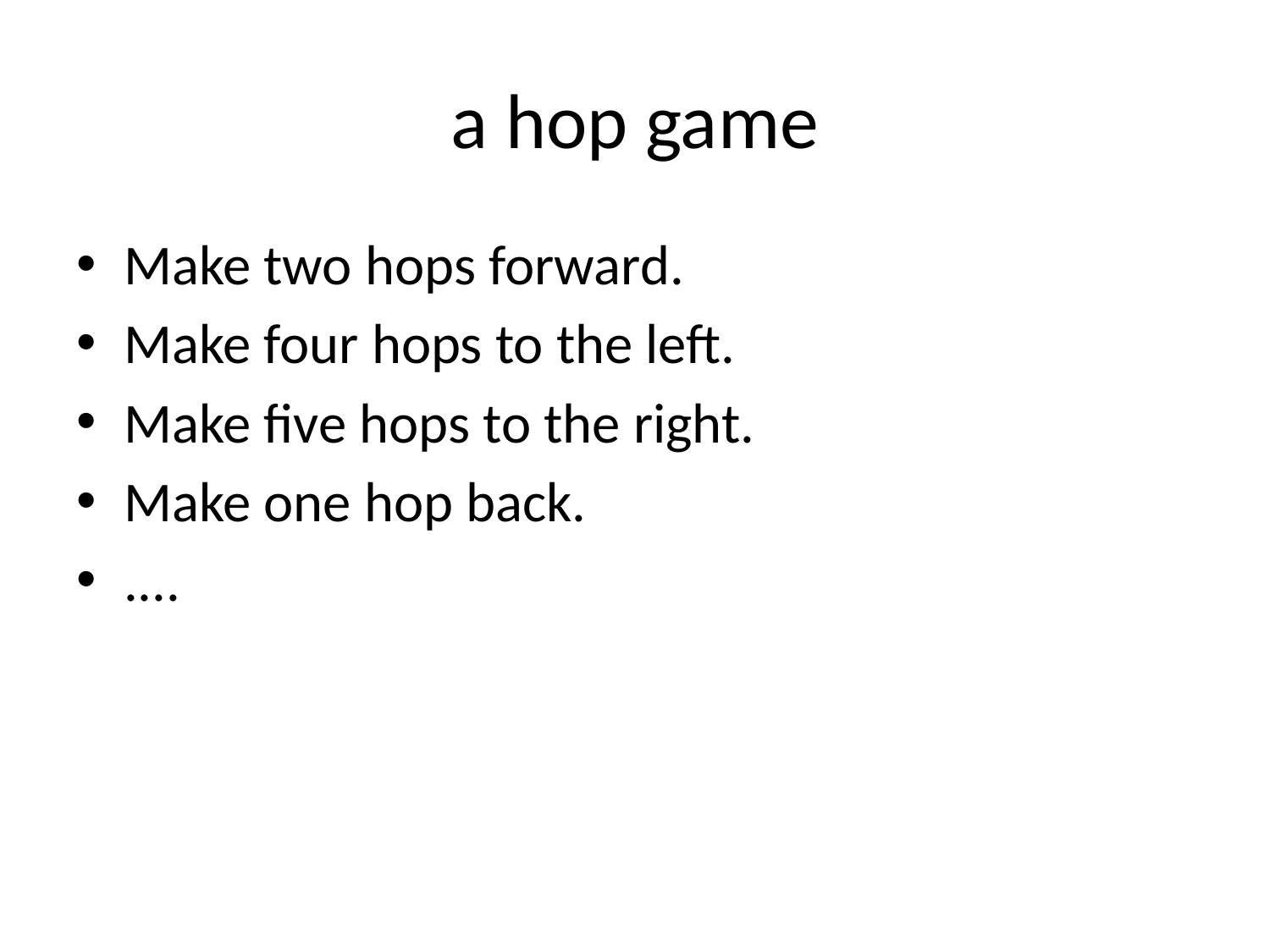

# a hop game
Make two hops forward.
Make four hops to the left.
Make five hops to the right.
Make one hop back.
....